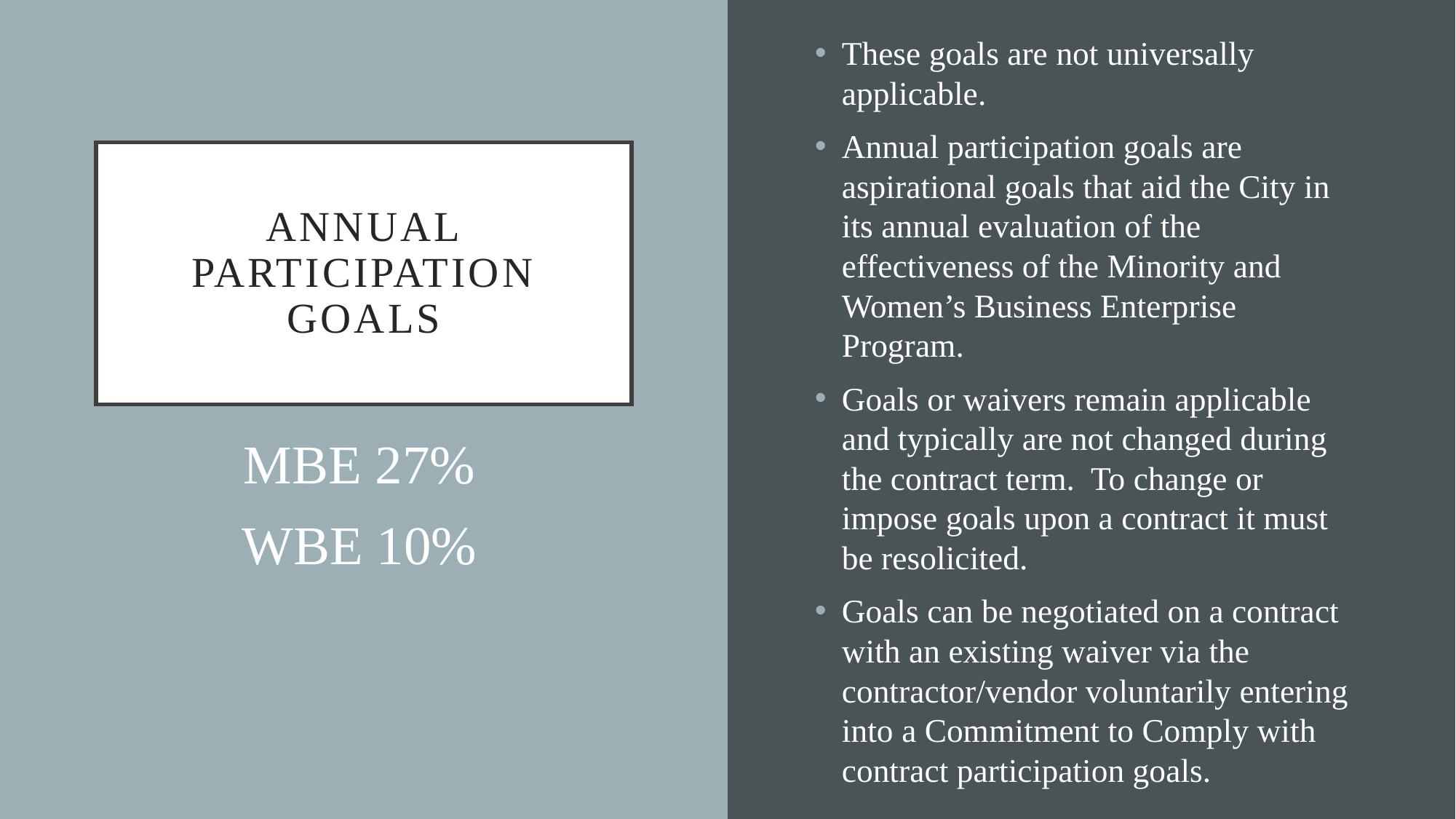

These goals are not universally applicable.
Annual participation goals are aspirational goals that aid the City in its annual evaluation of the effectiveness of the Minority and Women’s Business Enterprise Program.
Goals or waivers remain applicable and typically are not changed during the contract term.  To change or impose goals upon a contract it must be resolicited.
Goals can be negotiated on a contract with an existing waiver via the contractor/vendor voluntarily entering into a Commitment to Comply with contract participation goals.

# Annual Participation Goals
MBE 27%
WBE 10%